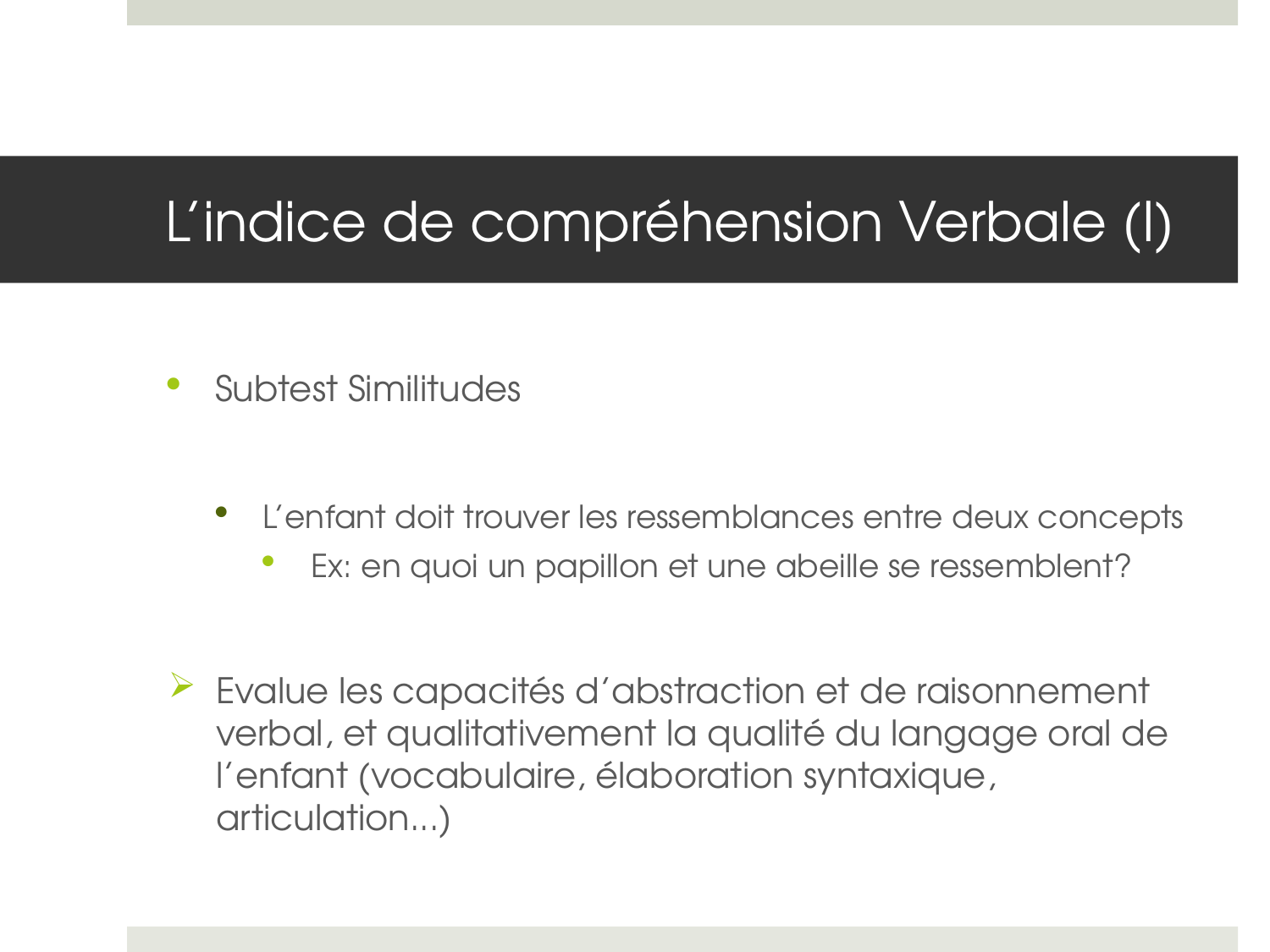

# L’indice de compréhension Verbale (I)
Subtest Similitudes

L’enfant doit trouver les ressemblances entre deux concepts
Ex: en quoi un papillon et une abeille se ressemblent?

Evalue les capacités d’abstraction et de raisonnement verbal, et qualitativement la qualité du langage oral de l’enfant (vocabulaire, élaboration syntaxique, articulation...)